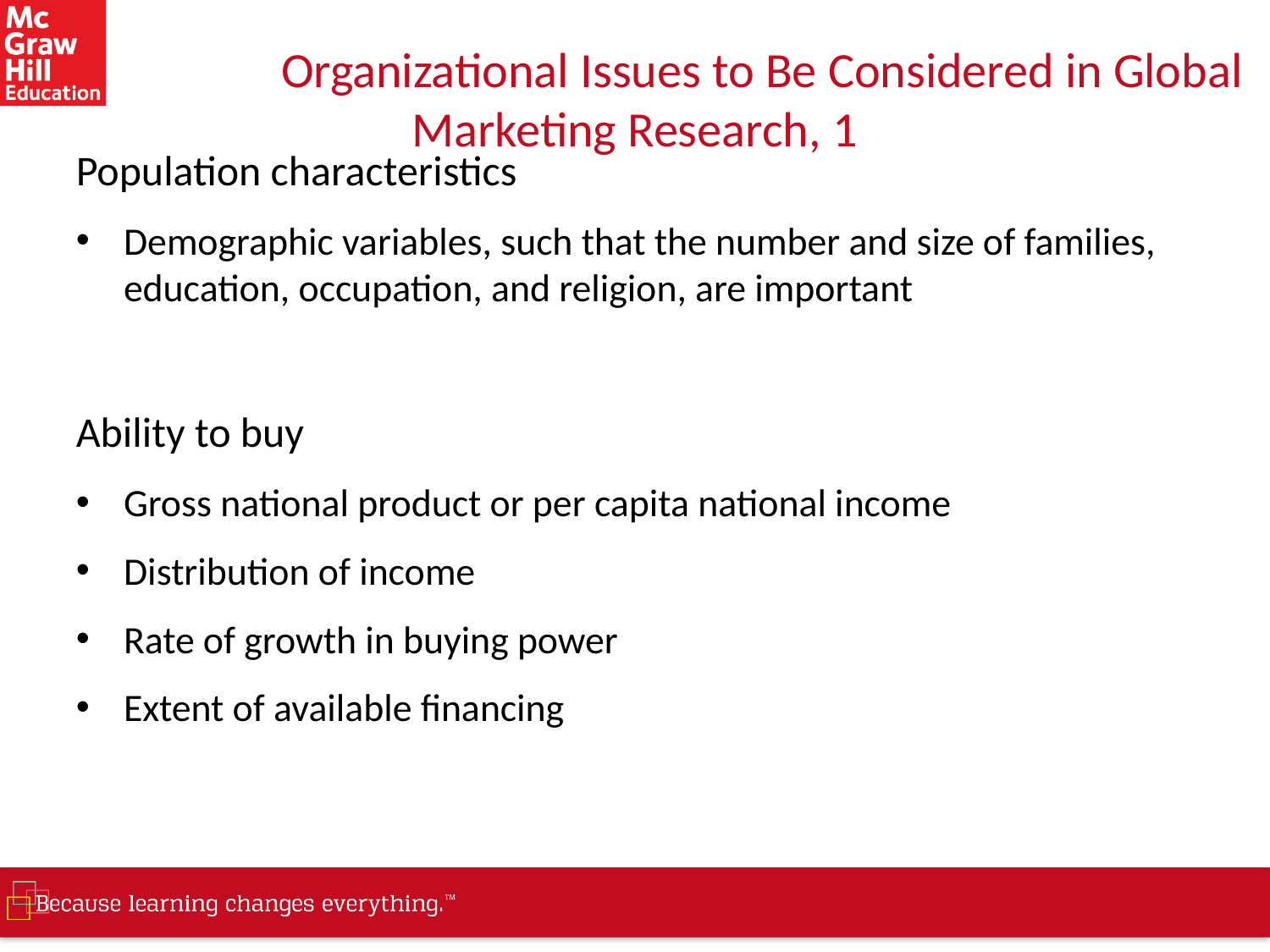

# Organizational Issues to Be Considered in Global Marketing Research, 1
Population characteristics
Demographic variables, such that the number and size of families, education, occupation, and religion, are important

Ability to buy
Gross national product or per capita national income
Distribution of income
Rate of growth in buying power
Extent of available financing